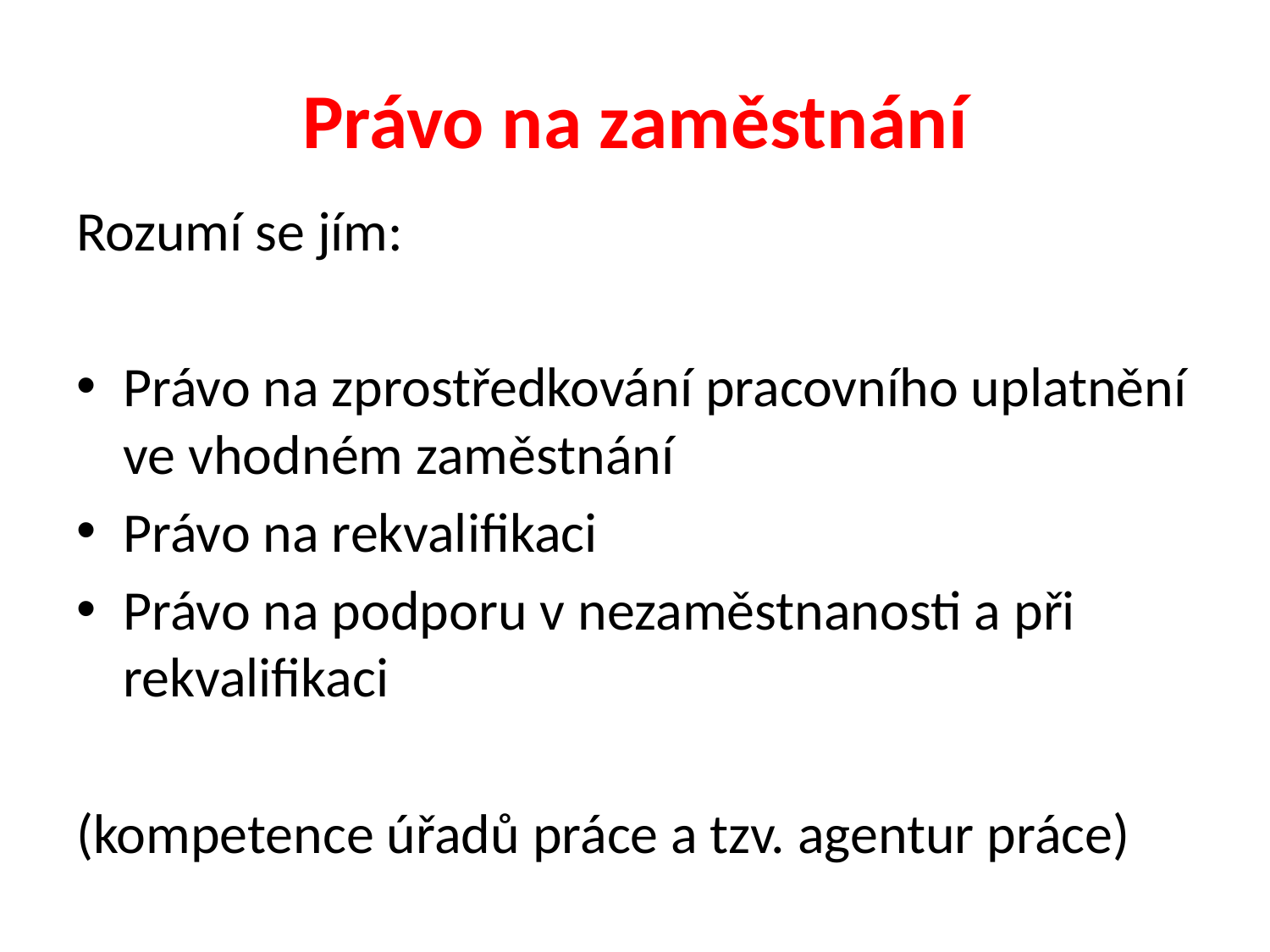

# Právo na zaměstnání
Rozumí se jím:

Právo na zprostředkování pracovního uplatnění ve vhodném zaměstnání
Právo na rekvalifikaci
Právo na podporu v nezaměstnanosti a při rekvalifikaci

(kompetence úřadů práce a tzv. agentur práce)